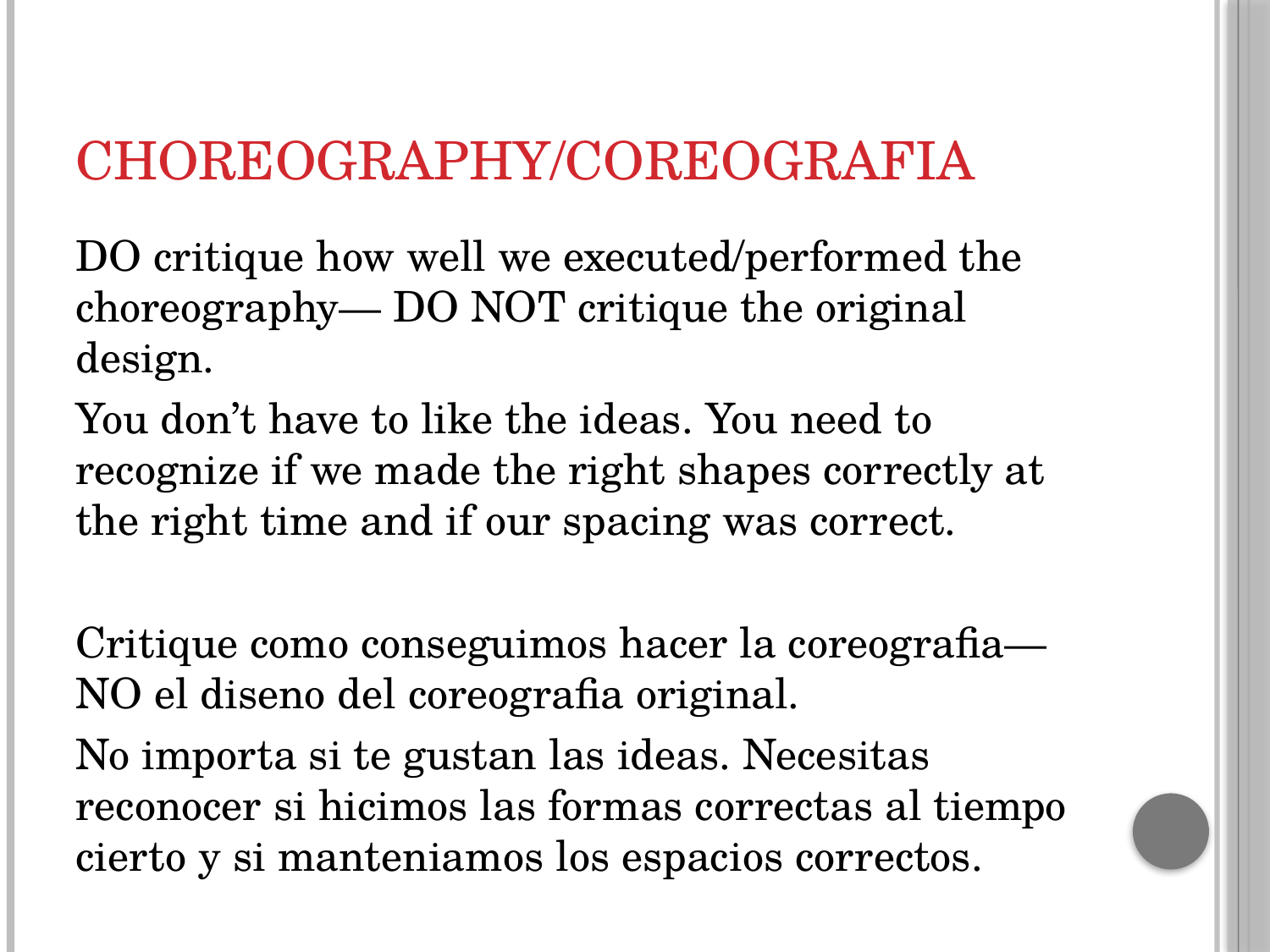

# Choreography/coreografia
DO critique how well we executed/performed the choreography— DO NOT critique the original design.
You don’t have to like the ideas. You need to recognize if we made the right shapes correctly at the right time and if our spacing was correct.

Critique como conseguimos hacer la coreografia—NO el diseno del coreografia original.
No importa si te gustan las ideas. Necesitas reconocer si hicimos las formas correctas al tiempo cierto y si manteniamos los espacios correctos.